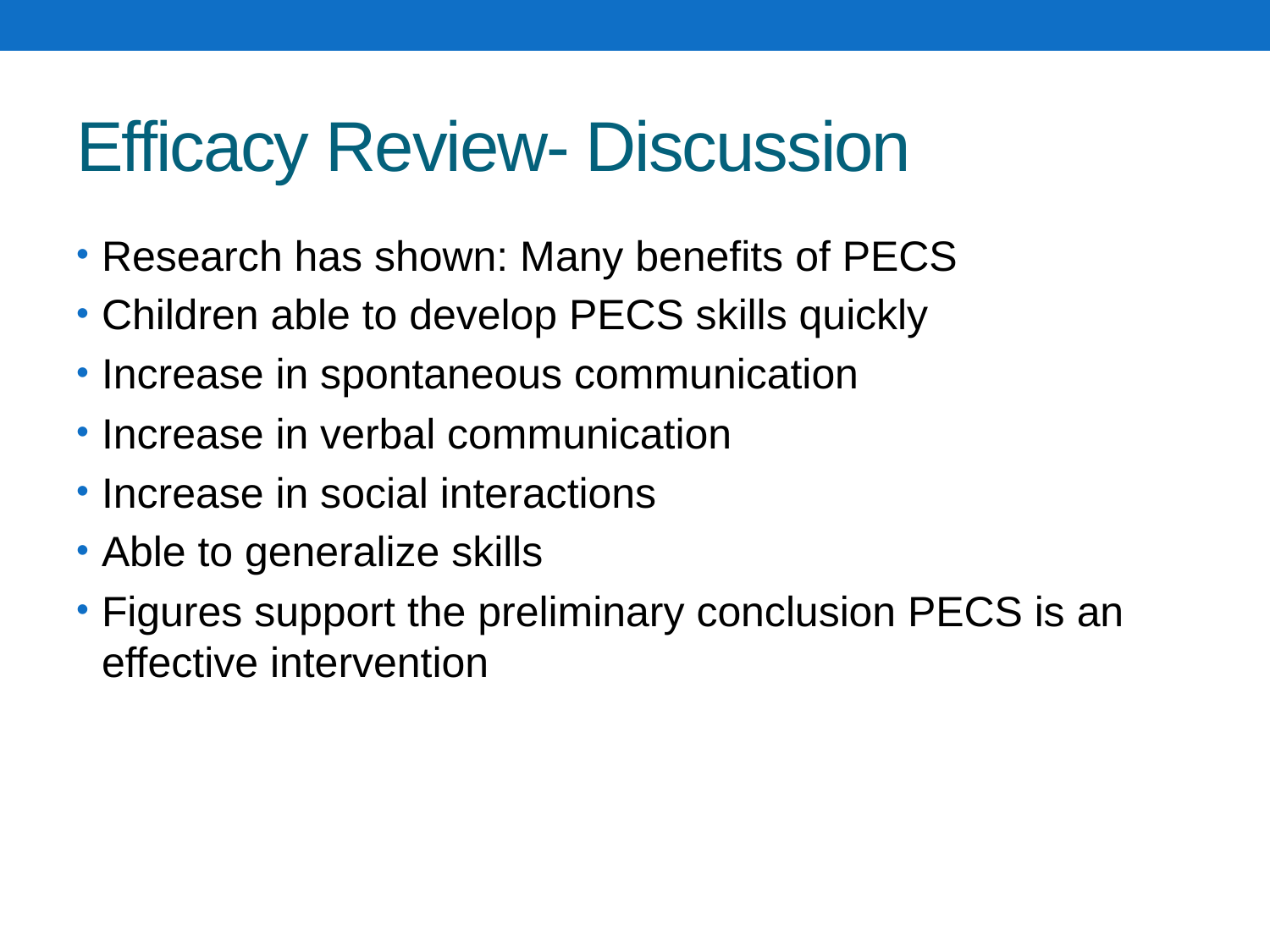

# Efficacy Review- Discussion
Research has shown: Many benefits of PECS
Children able to develop PECS skills quickly
Increase in spontaneous communication
Increase in verbal communication
Increase in social interactions
Able to generalize skills
Figures support the preliminary conclusion PECS is an effective intervention